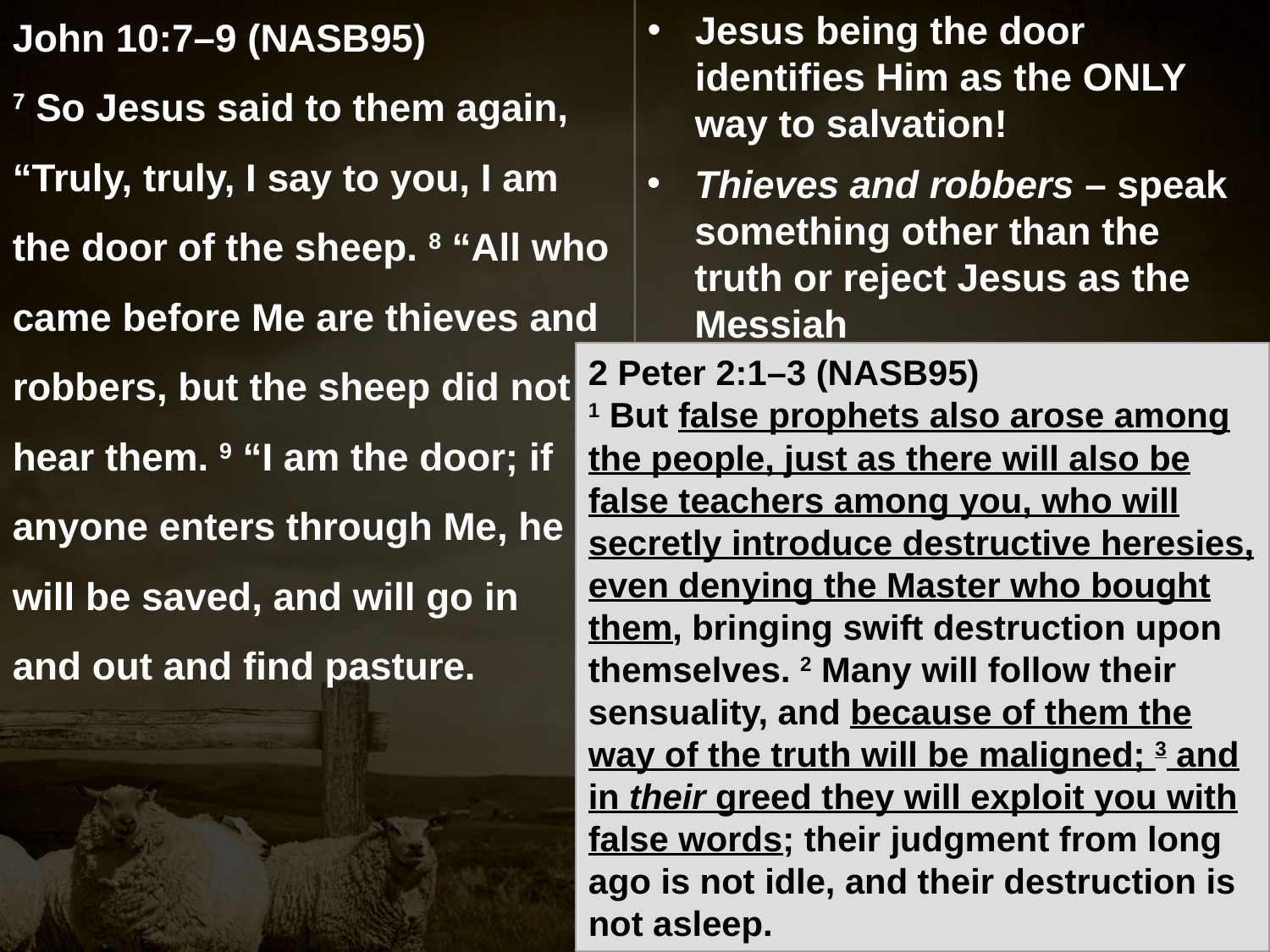

John 10:7–9 (NASB95)
7 So Jesus said to them again, “Truly, truly, I say to you, I am the door of the sheep. 8 “All who came before Me are thieves and robbers, but the sheep did not hear them. 9 “I am the door; if anyone enters through Me, he will be saved, and will go in
and out and find pasture.
Jesus being the door identifies Him as the ONLY way to salvation!
Thieves and robbers – speak something other than the truth or reject Jesus as the Messiah
2 Peter 2:1–3 (NASB95)
1 But false prophets also arose among the people, just as there will also be false teachers among you, who will secretly introduce destructive heresies, even denying the Master who bought them, bringing swift destruction upon themselves. 2 Many will follow their sensuality, and because of them the way of the truth will be maligned; 3 and in their greed they will exploit you with false words; their judgment from long ago is not idle, and their destruction is not asleep.
Sheep did not (do not) hear them – sheep demand the TRUTH!
The sheep have to know the TRUTH so they don’t get led away!
John 14:6 (NASB95)
6 Jesus said to him, “I am the way, and the truth, and the life; no one comes to the Father but through Me.
will go in and out and find pasture – idea of watchful care / safety
John 8:31–32 (NASB95)
31 So Jesus was saying to those Jews who had believed Him, “If you continue in My word, then you are truly disciples of Mine; 32 and you will know the truth, and the truth will make you free.”